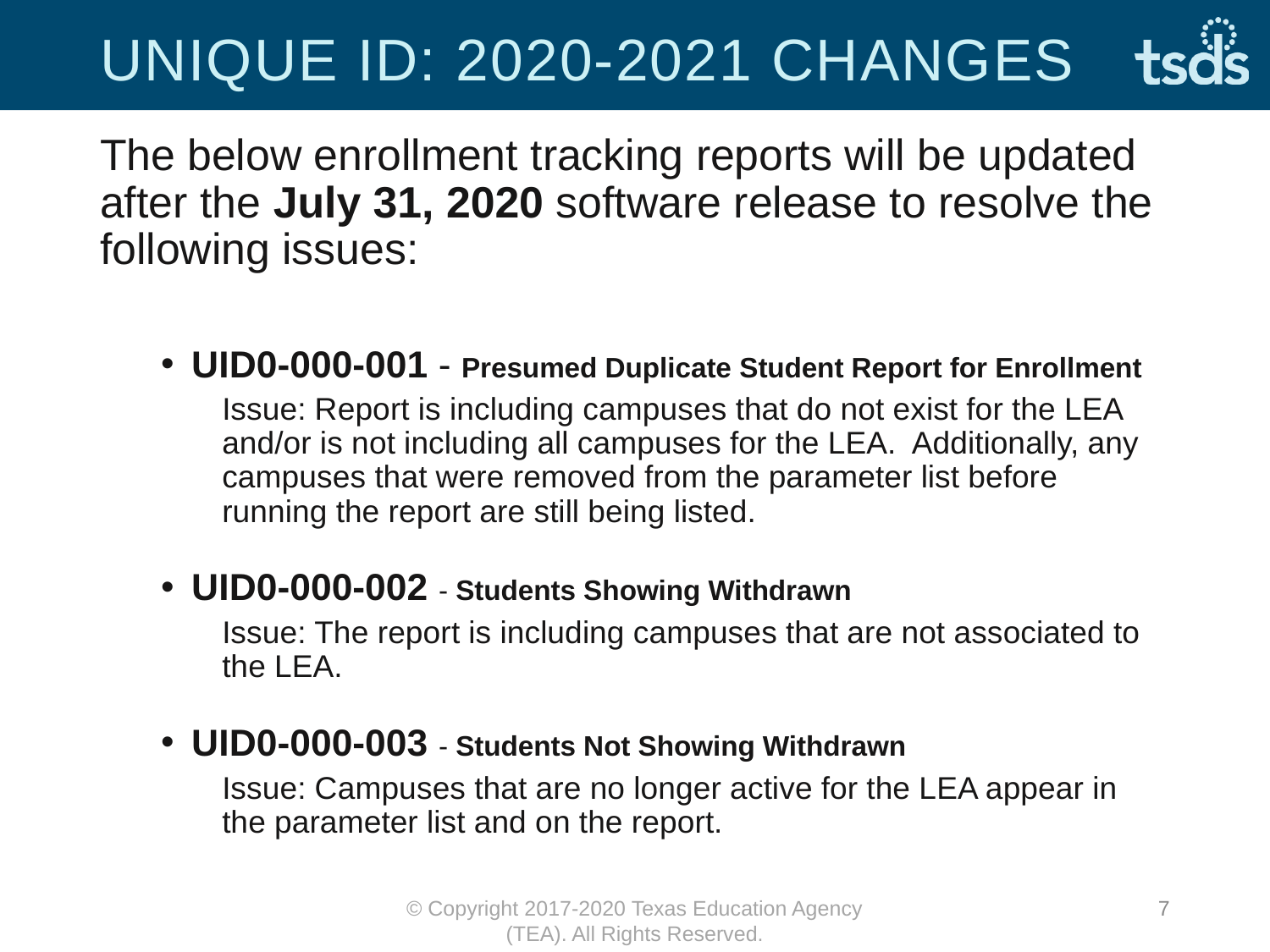

# Unique ID: 2020-2021 changes
The below enrollment tracking reports will be updated after the July 31, 2020 software release to resolve the following issues:

UID0-000-001 - Presumed Duplicate Student Report for Enrollment
Issue: Report is including campuses that do not exist for the LEA and/or is not including all campuses for the LEA.  Additionally, any campuses that were removed from the parameter list before running the report are still being listed.

UID0-000-002 - Students Showing Withdrawn
Issue: The report is including campuses that are not associated to the LEA.

UID0-000-003 - Students Not Showing Withdrawn
Issue: Campuses that are no longer active for the LEA appear in the parameter list and on the report.

7